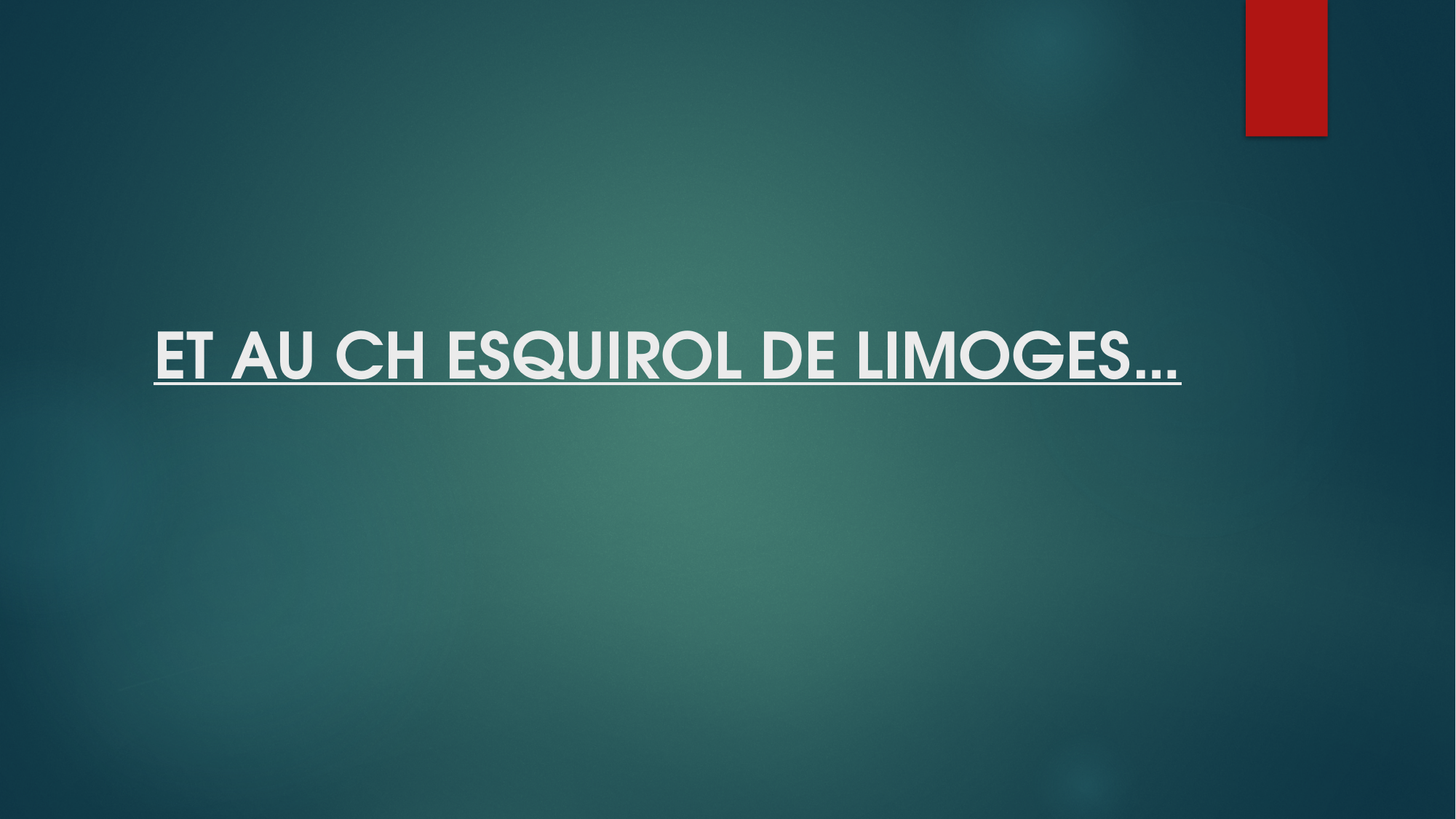

# ET AU CH ESQUIROL DE LIMOGES…